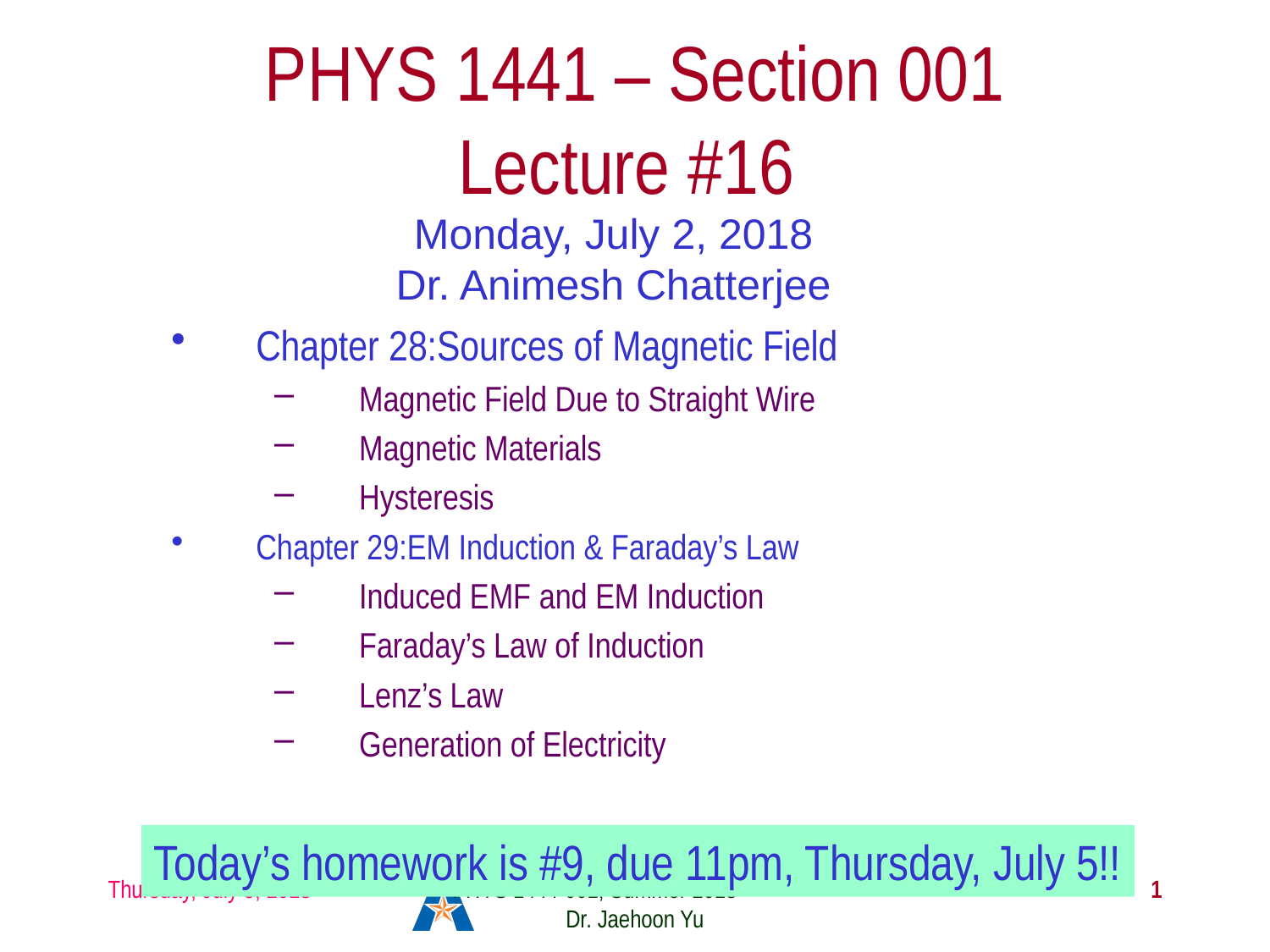

# PHYS 1441 – Section 001 Lecture #16
Monday, July 2, 2018
Dr. Animesh Chatterjee
Chapter 28:Sources of Magnetic Field
Magnetic Field Due to Straight Wire
Magnetic Materials
Hysteresis
Chapter 29:EM Induction & Faraday’s Law
Induced EMF and EM Induction
Faraday’s Law of Induction
Lenz’s Law
Generation of Electricity
Today’s homework is #9, due 11pm, Thursday, July 5!!
Thursday, July 5, 2018
PHYS 1444-001, Summer 2018               Dr. Jaehoon Yu
1